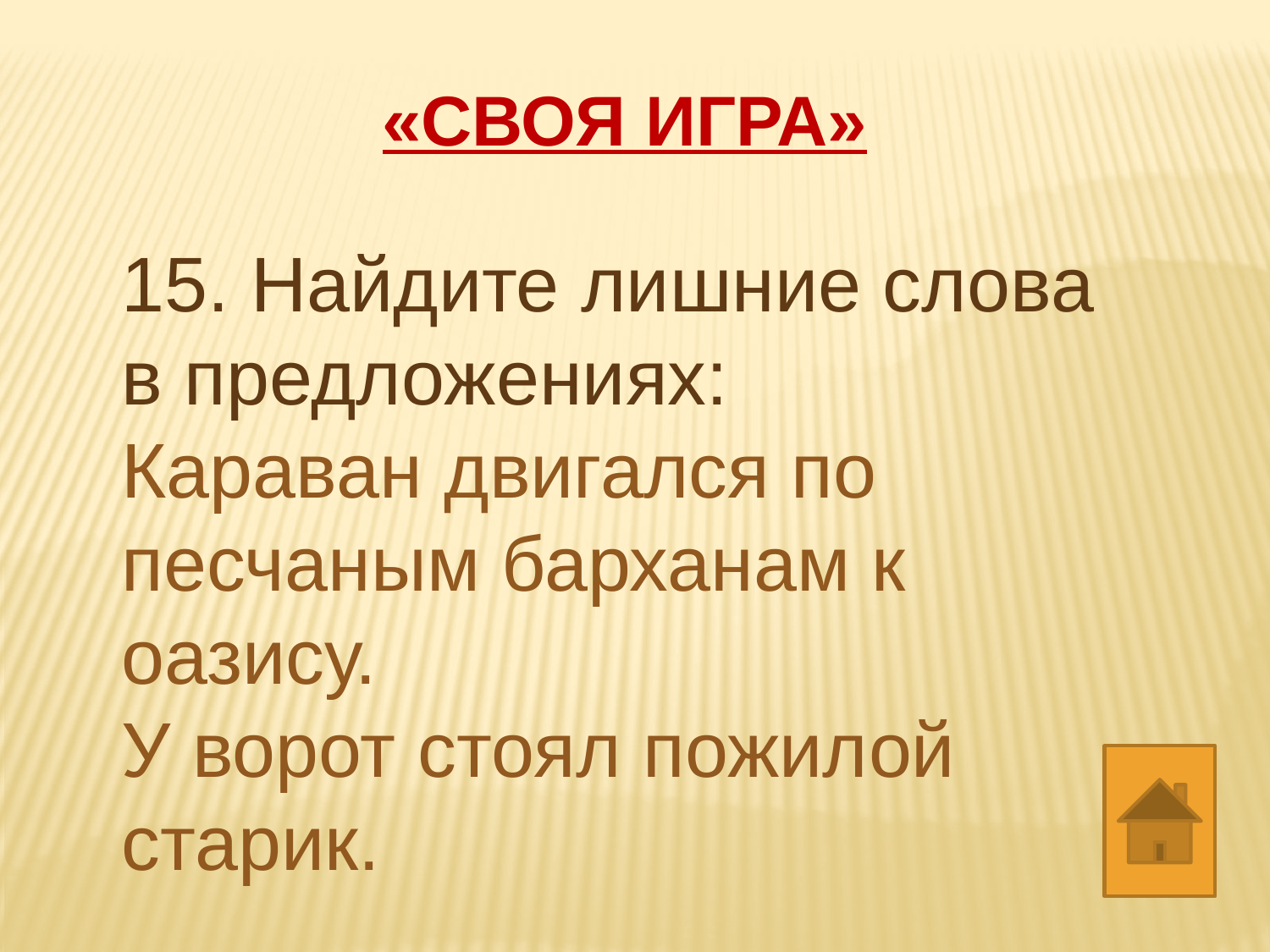

«СВОЯ ИГРА»
15. Найдите лишние слова в предложениях:
Караван двигался по песчаным барханам к оазису.
У ворот стоял пожилой старик.